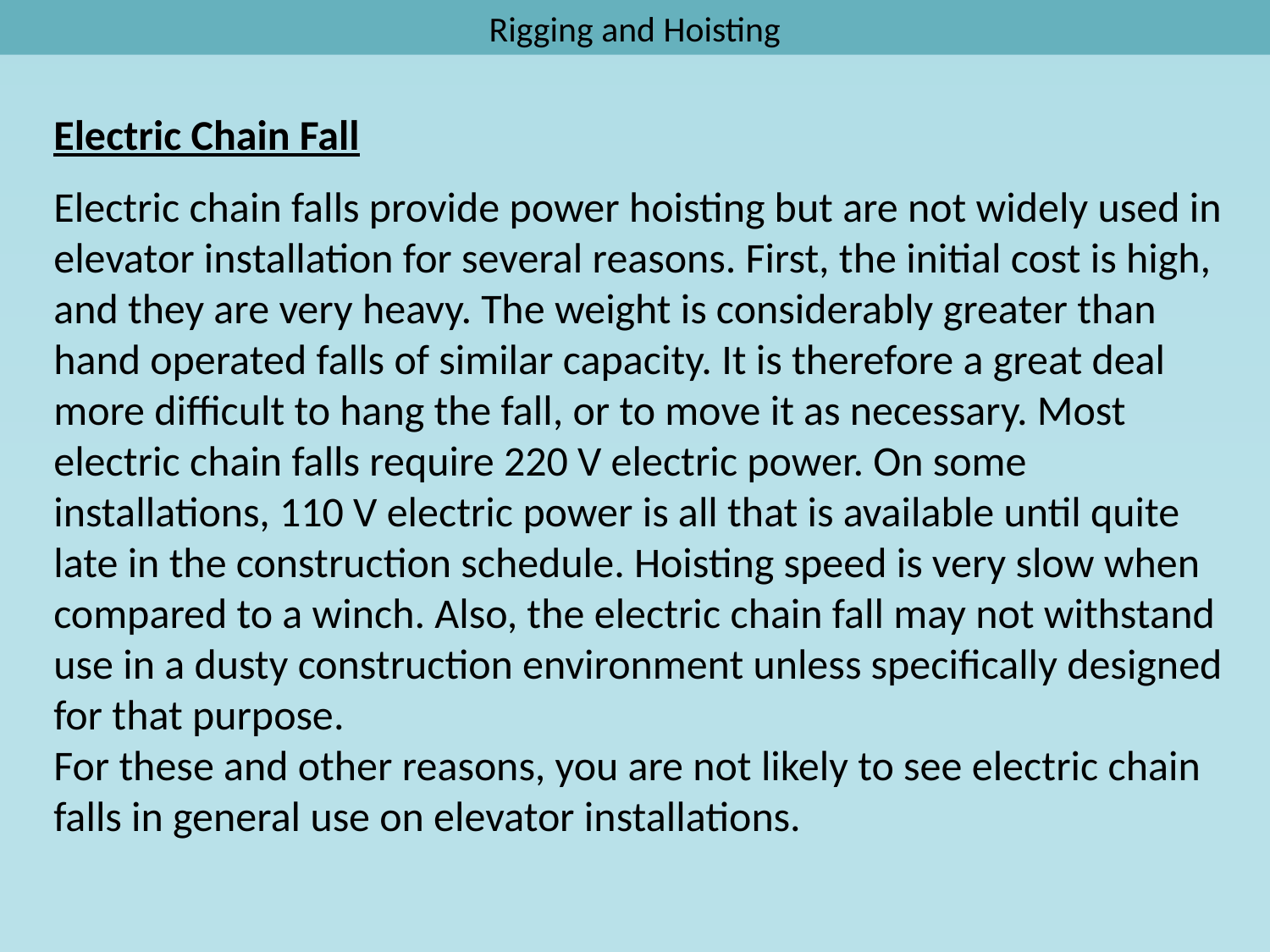

Rigging and Hoisting
Electric Chain Fall

Electric chain falls provide power hoisting but are not widely used in elevator installation for several reasons. First, the initial cost is high, and they are very heavy. The weight is considerably greater than hand operated falls of similar capacity. It is therefore a great deal more difficult to hang the fall, or to move it as necessary. Most electric chain falls require 220 V electric power. On some installations, 110 V electric power is all that is available until quite late in the construction schedule. Hoisting speed is very slow when compared to a winch. Also, the electric chain fall may not withstand use in a dusty construction environment unless specifically designed for that purpose.
For these and other reasons, you are not likely to see electric chain falls in general use on elevator installations.